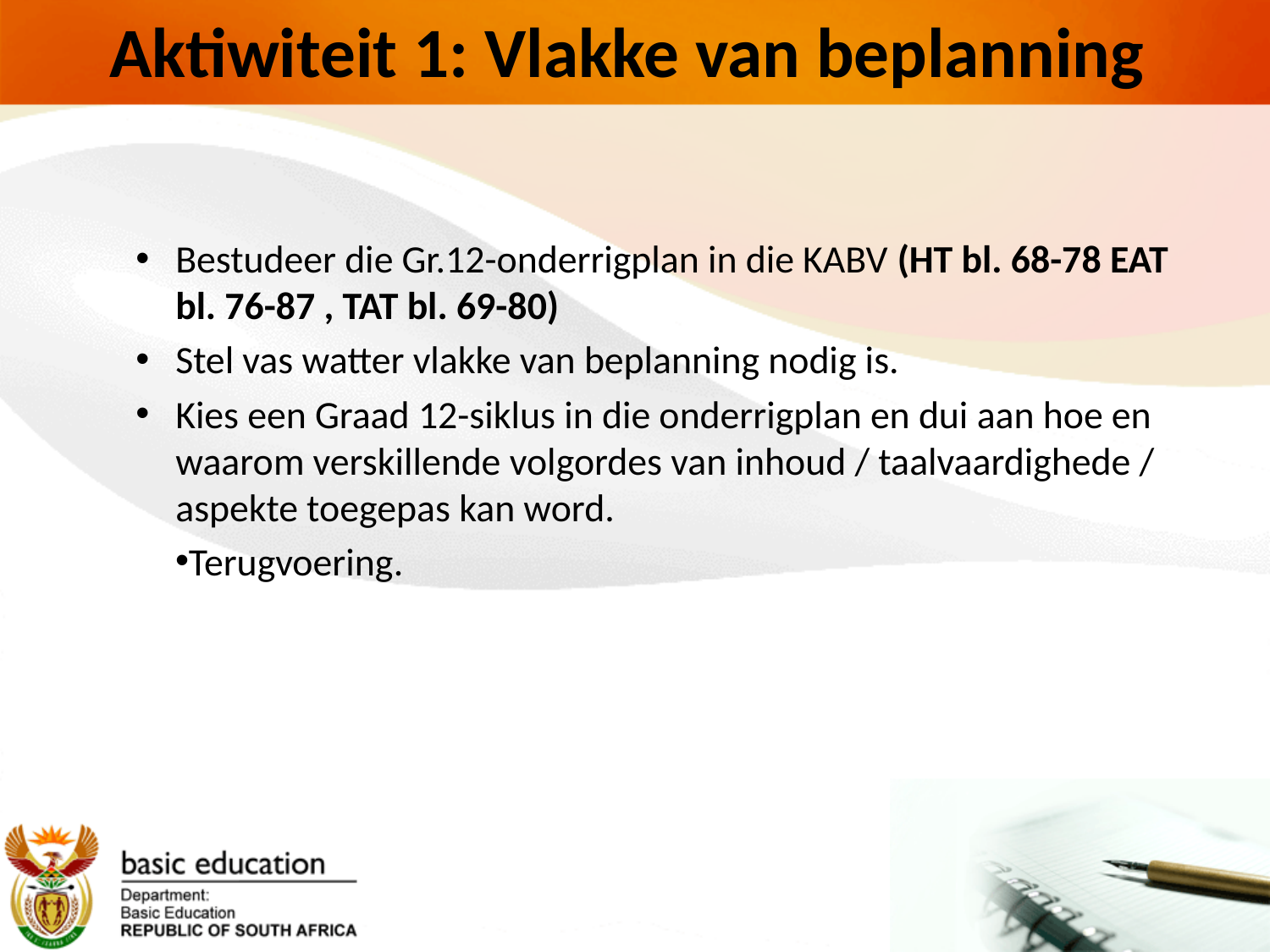

# Aktiwiteit 1: Vlakke van beplanning
Bestudeer die Gr.12-onderrigplan in die KABV (HT bl. 68-78 EAT bl. 76-87 , TAT bl. 69-80)
Stel vas watter vlakke van beplanning nodig is.
Kies een Graad 12-siklus in die onderrigplan en dui aan hoe en waarom verskillende volgordes van inhoud / taalvaardighede / aspekte toegepas kan word.
Terugvoering.